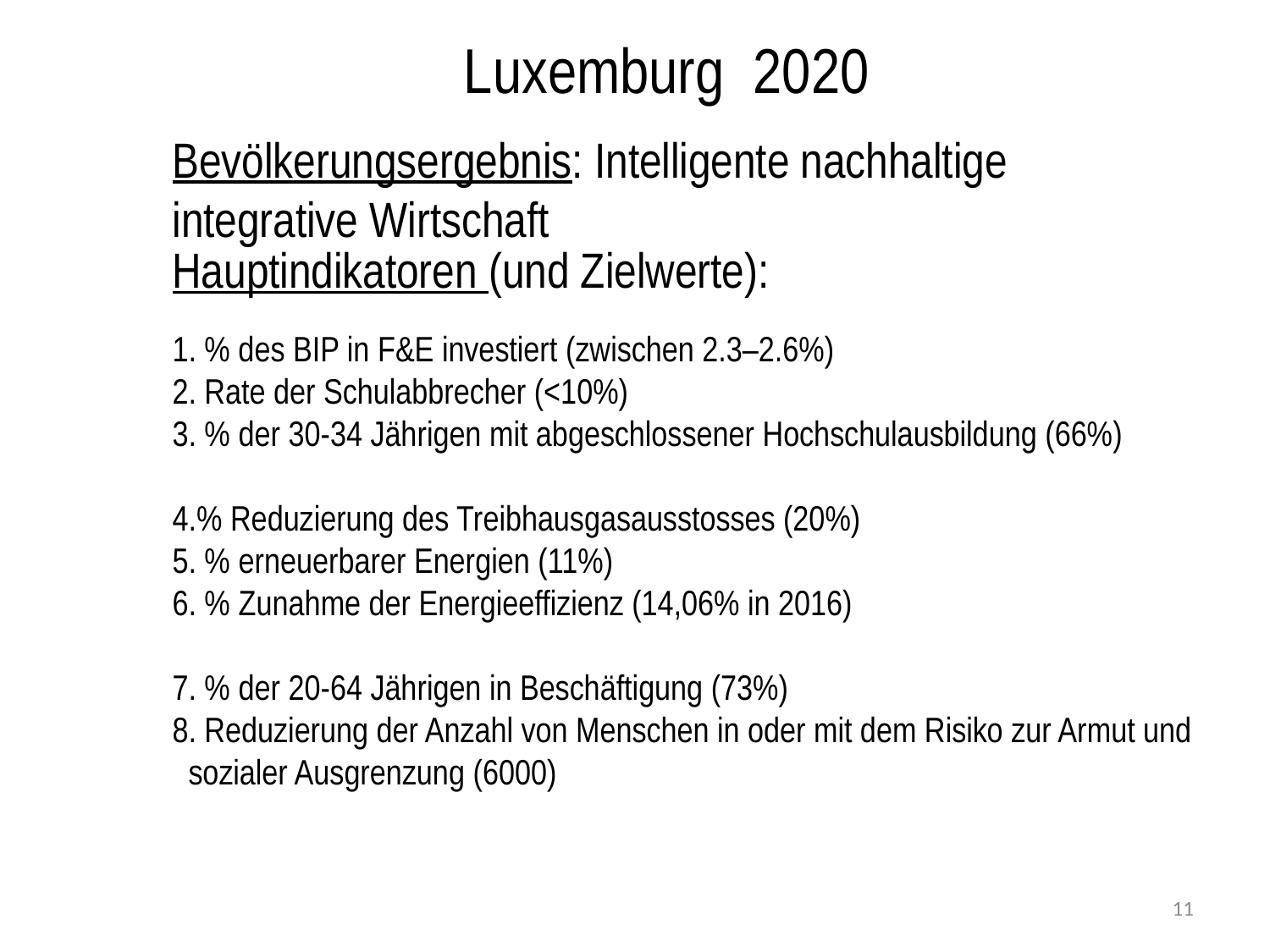

Luxemburg  2020
Bevölkerungsergebnis: Intelligente nachhaltige integrative Wirtschaft
Hauptindikatoren (und Zielwerte):

1. % des BIP in F&E investiert (zwischen 2.3–2.6%)
2. Rate der Schulabbrecher (<10%)
3. % der 30-34 Jährigen mit abgeschlossener Hochschulausbildung (66%)
4.% Reduzierung des Treibhausgasausstosses (20%)
5. % erneuerbarer Energien (11%)
6. % Zunahme der Energieeffizienz (14,06% in 2016)
7. % der 20-64 Jährigen in Beschäftigung (73%)
8. Reduzierung der Anzahl von Menschen in oder mit dem Risiko zur Armut und
  sozialer Ausgrenzung (6000)

11